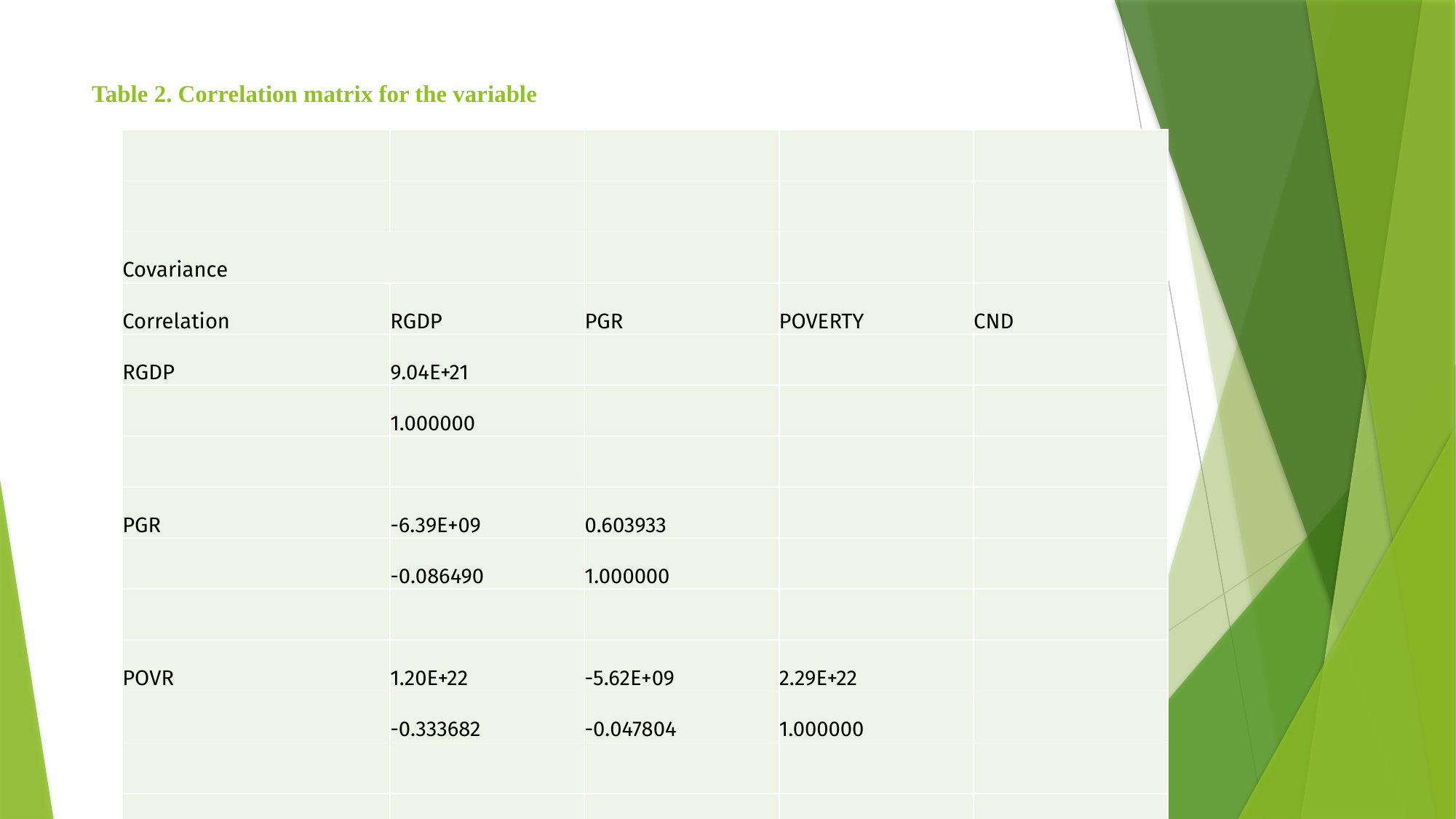

# Table 2. Correlation matrix for the variable
|  |  |  |  |  |
| --- | --- | --- | --- | --- |
|  |  |  |  |  |
| Covariance |  |  |  |  |
| Correlation | RGDP | PGR | POVERTY | CND |
| RGDP | 9.04E+21 |  |  |  |
|  | 1.000000 |  |  |  |
|  |  |  |  |  |
| PGR | -6.39E+09 | 0.603933 |  |  |
|  | -0.086490 | 1.000000 |  |  |
|  |  |  |  |  |
| POVR | 1.20E+22 | -5.62E+09 | 2.29E+22 |  |
|  | -0.333682 | -0.047804 | 1.000000 |  |
|  |  |  |  |  |
| CND | 3.03E+16 | -117373.0 | 3.70E+16 | 2.63E+11 |
|  | -0.221233 | -0.294279 | 0.476301 | 1.000000 |
|  |  |  |  |  |
|  |  |  |  |  |